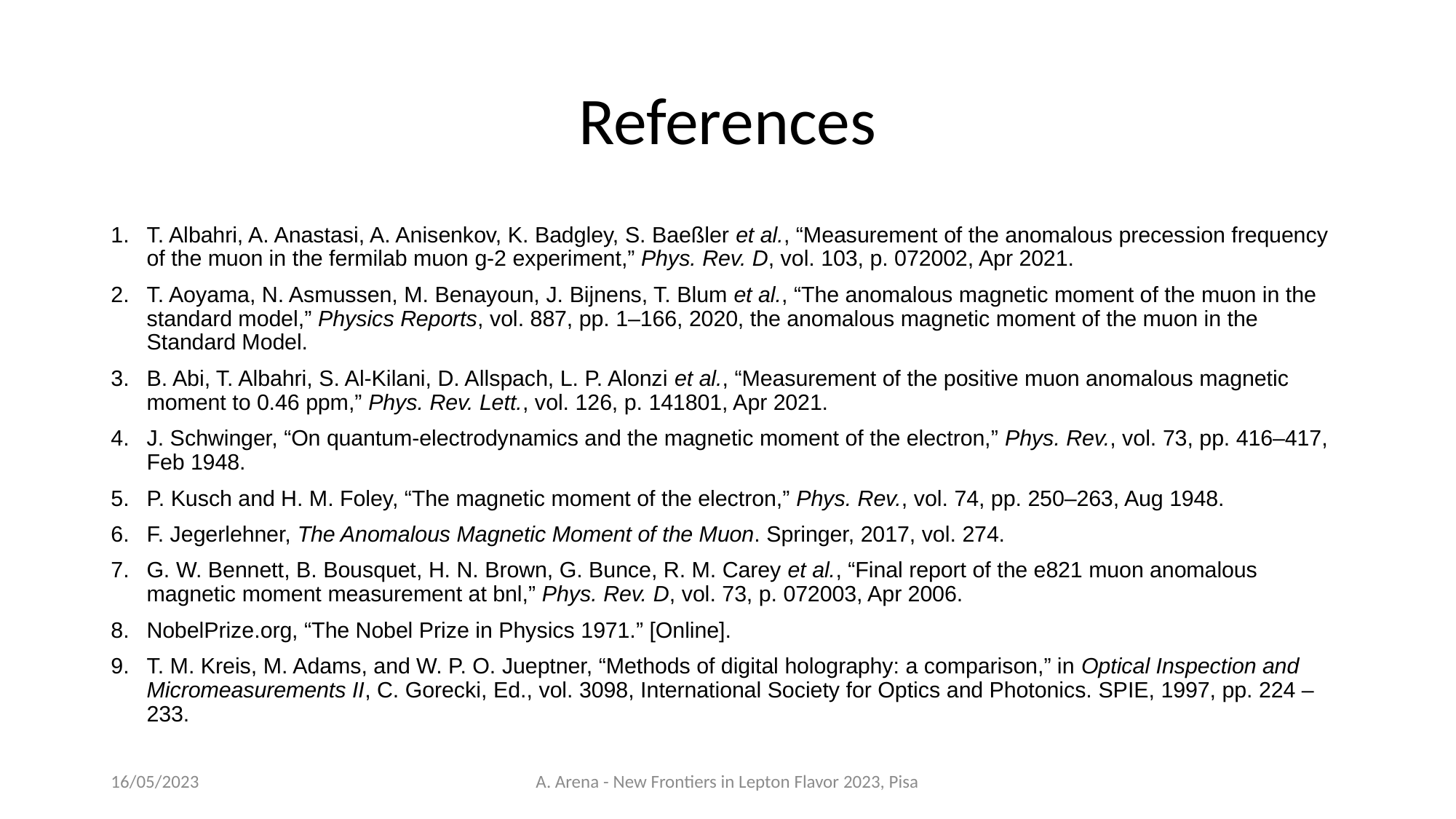

# References
T. Albahri, A. Anastasi, A. Anisenkov, K. Badgley, S. Baeßler et al., “Measurement of the anomalous precession frequency of the muon in the fermilab muon g-2 experiment,” Phys. Rev. D, vol. 103, p. 072002, Apr 2021.
T. Aoyama, N. Asmussen, M. Benayoun, J. Bijnens, T. Blum et al., “The anomalous magnetic moment of the muon in the standard model,” Physics Reports, vol. 887, pp. 1–166, 2020, the anomalous magnetic moment of the muon in the Standard Model.
B. Abi, T. Albahri, S. Al-Kilani, D. Allspach, L. P. Alonzi et al., “Measurement of the positive muon anomalous magnetic moment to 0.46 ppm,” Phys. Rev. Lett., vol. 126, p. 141801, Apr 2021.
J. Schwinger, “On quantum-electrodynamics and the magnetic moment of the electron,” Phys. Rev., vol. 73, pp. 416–417, Feb 1948.
P. Kusch and H. M. Foley, “The magnetic moment of the electron,” Phys. Rev., vol. 74, pp. 250–263, Aug 1948.
F. Jegerlehner, The Anomalous Magnetic Moment of the Muon. Springer, 2017, vol. 274.
G. W. Bennett, B. Bousquet, H. N. Brown, G. Bunce, R. M. Carey et al., “Final report of the e821 muon anomalous magnetic moment measurement at bnl,” Phys. Rev. D, vol. 73, p. 072003, Apr 2006.
NobelPrize.org, “The Nobel Prize in Physics 1971.” [Online].
T. M. Kreis, M. Adams, and W. P. O. Jueptner, “Methods of digital holography: a comparison,” in Optical Inspection and Micromeasurements II, C. Gorecki, Ed., vol. 3098, International Society for Optics and Photonics. SPIE, 1997, pp. 224 – 233.
16/05/2023
A. Arena - New Frontiers in Lepton Flavor 2023, Pisa
24